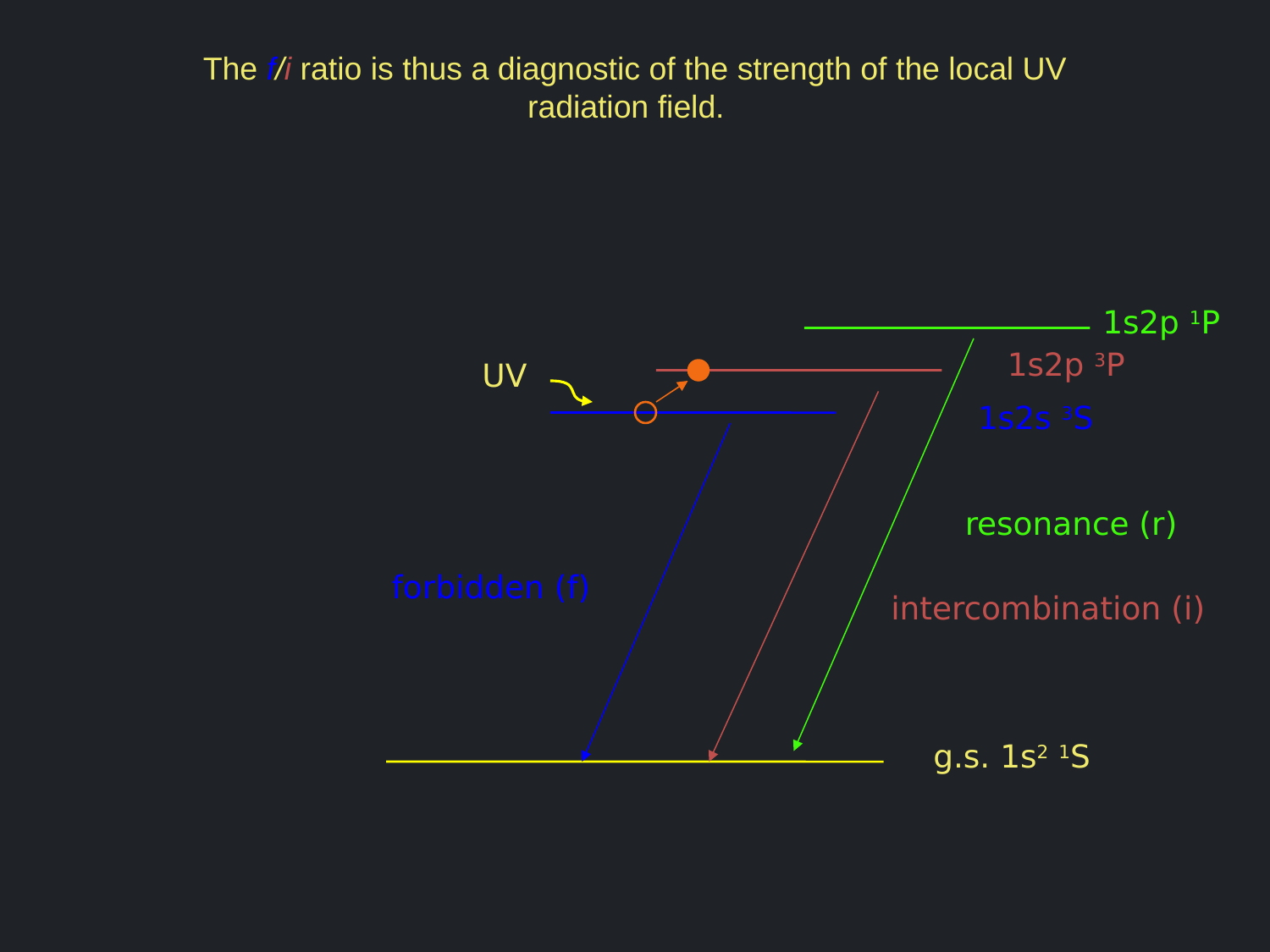

The f/i ratio is thus a diagnostic of the strength of the local UV radiation field.
1s2p 1P

1s2p 3P
UV

1s2s 3S

resonance (r)
forbidden (f)
intercombination (i)
g.s. 1s2 1S